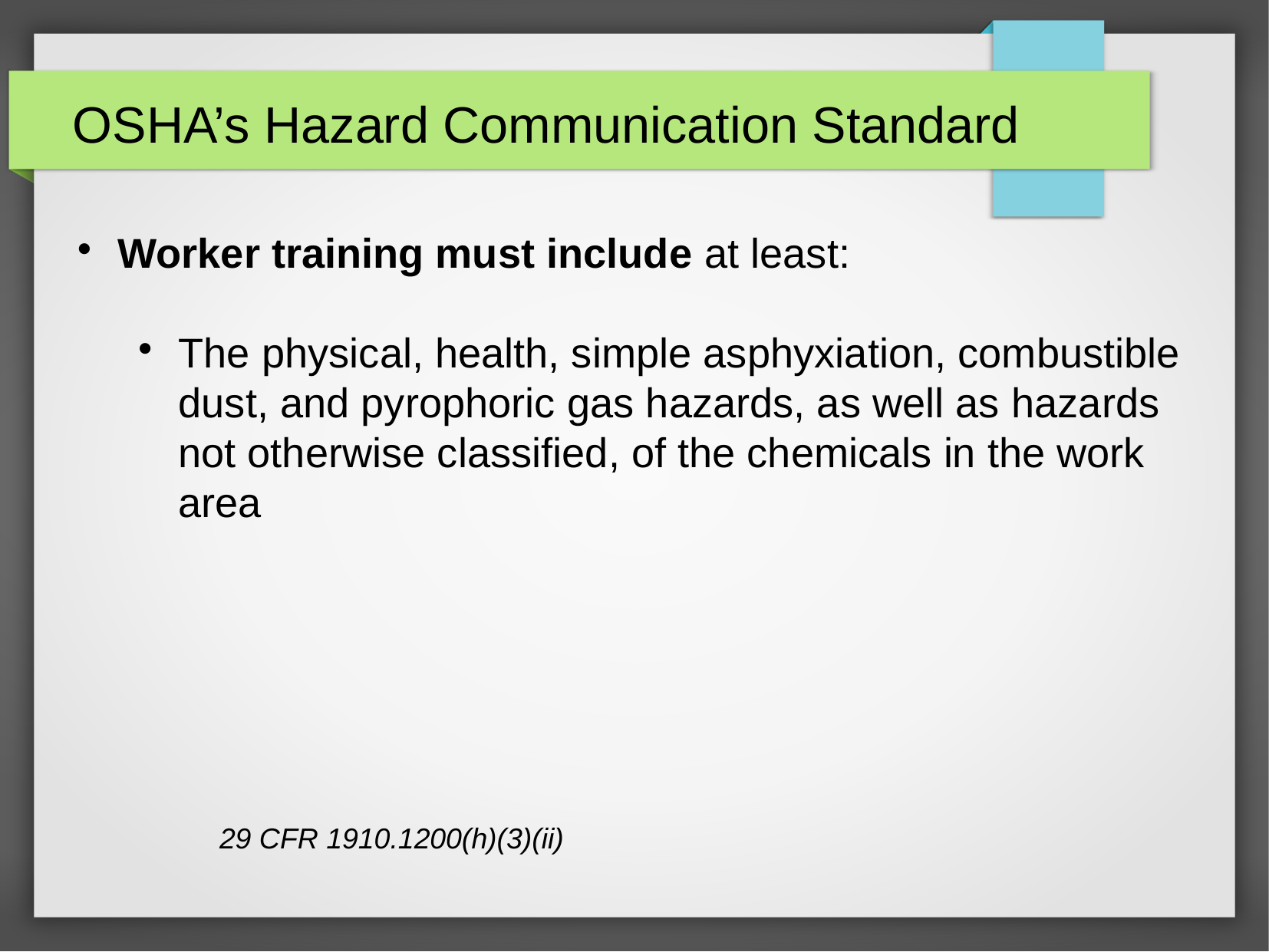

# OSHA’s Hazard Communication Standard
Worker training must include at least:

The physical, health, simple asphyxiation, combustible dust, and pyrophoric gas hazards, as well as hazards not otherwise classified, of the chemicals in the work area

29 CFR 1910.1200(h)(3)(ii)